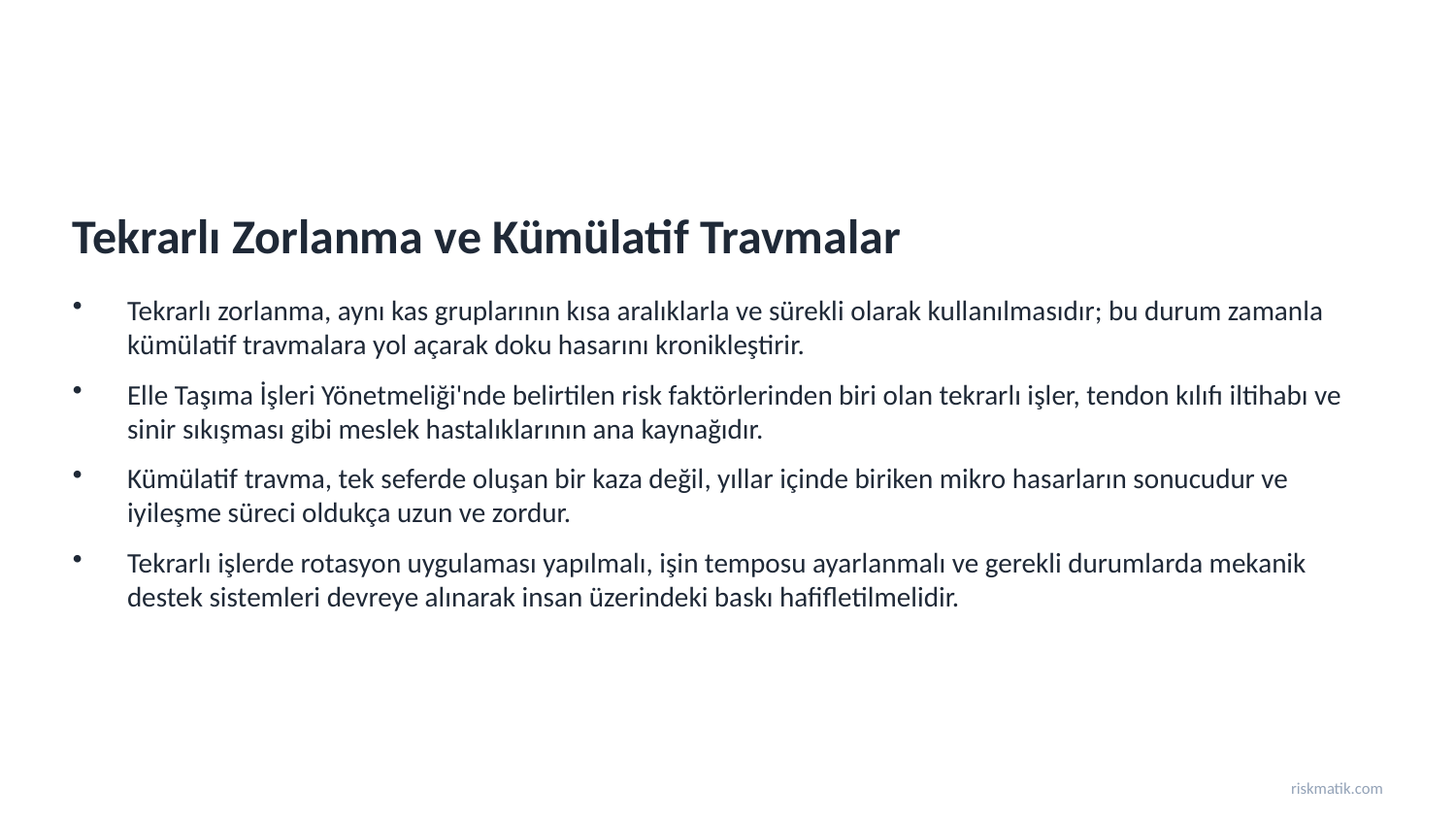

Tekrarlı Zorlanma ve Kümülatif Travmalar
Tekrarlı zorlanma, aynı kas gruplarının kısa aralıklarla ve sürekli olarak kullanılmasıdır; bu durum zamanla kümülatif travmalara yol açarak doku hasarını kronikleştirir.
Elle Taşıma İşleri Yönetmeliği'nde belirtilen risk faktörlerinden biri olan tekrarlı işler, tendon kılıfı iltihabı ve sinir sıkışması gibi meslek hastalıklarının ana kaynağıdır.
Kümülatif travma, tek seferde oluşan bir kaza değil, yıllar içinde biriken mikro hasarların sonucudur ve iyileşme süreci oldukça uzun ve zordur.
Tekrarlı işlerde rotasyon uygulaması yapılmalı, işin temposu ayarlanmalı ve gerekli durumlarda mekanik destek sistemleri devreye alınarak insan üzerindeki baskı hafifletilmelidir.
riskmatik.com